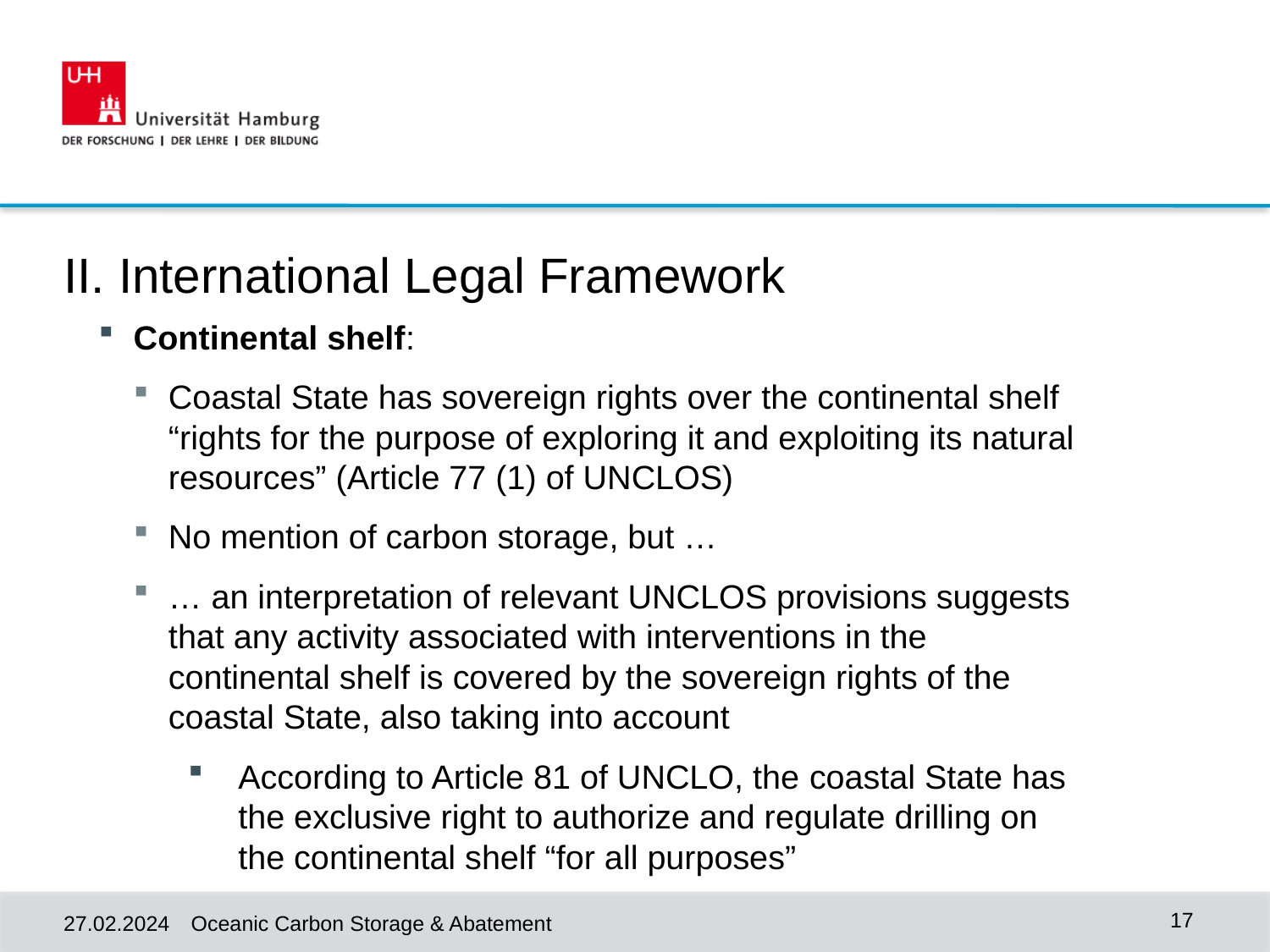

II. International Legal Framework

Continental shelf:
Coastal State has sovereign rights over the continental shelf “rights for the purpose of exploring it and exploiting its natural resources” (Article 77 (1) of UNCLOS)
No mention of carbon storage, but …
… an interpretation of relevant UNCLOS provisions suggests that any activity associated with interventions in the continental shelf is covered by the sovereign rights of the coastal State, also taking into account
According to Article 81 of UNCLO, the coastal State has the exclusive right to authorize and regulate drilling on the continental shelf “for all purposes”
27.02.2024
Oceanic Carbon Storage & Abatement
17